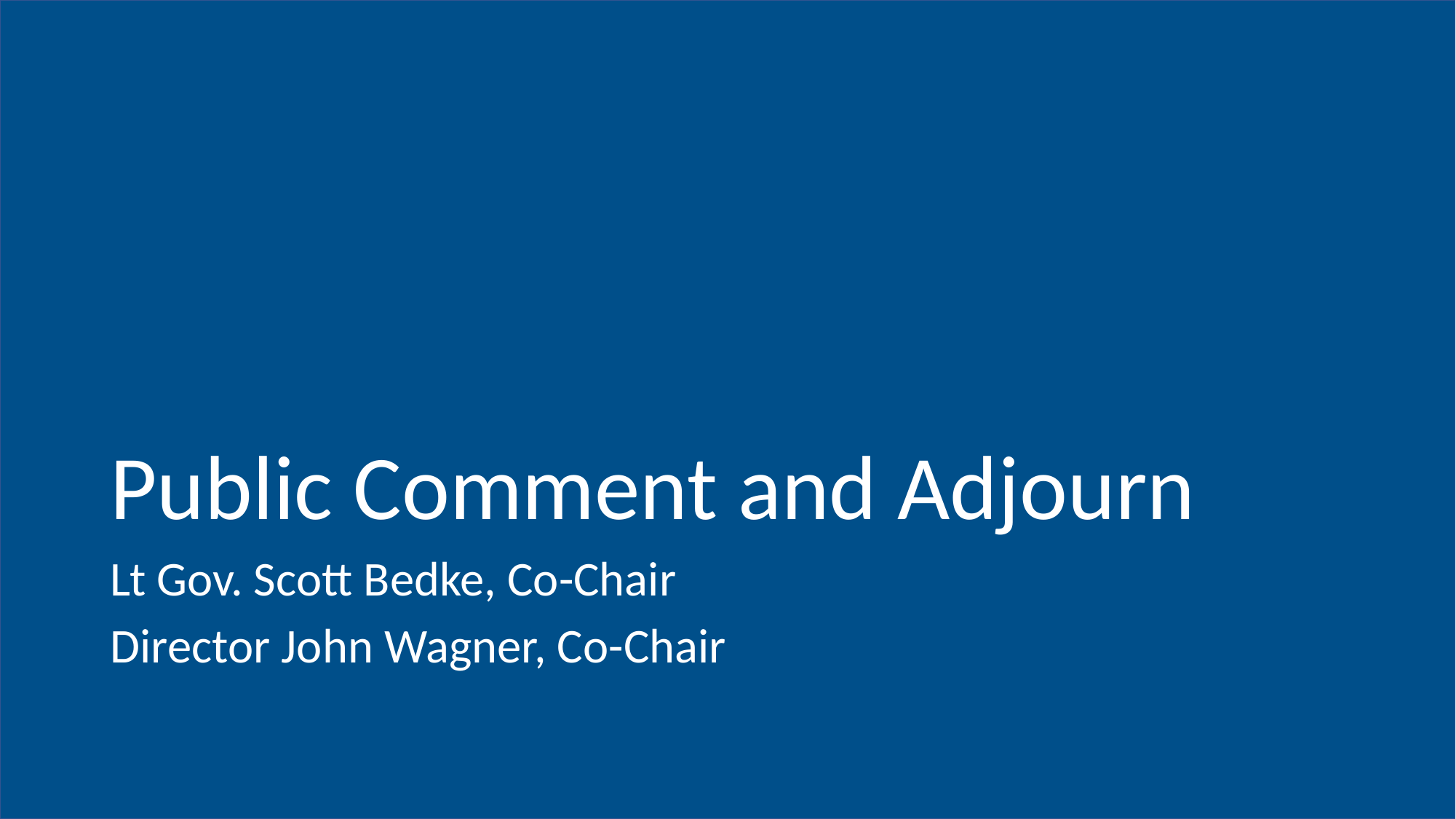

# Public Comment and Adjourn
Lt Gov. Scott Bedke, Co-Chair
Director John Wagner, Co-Chair